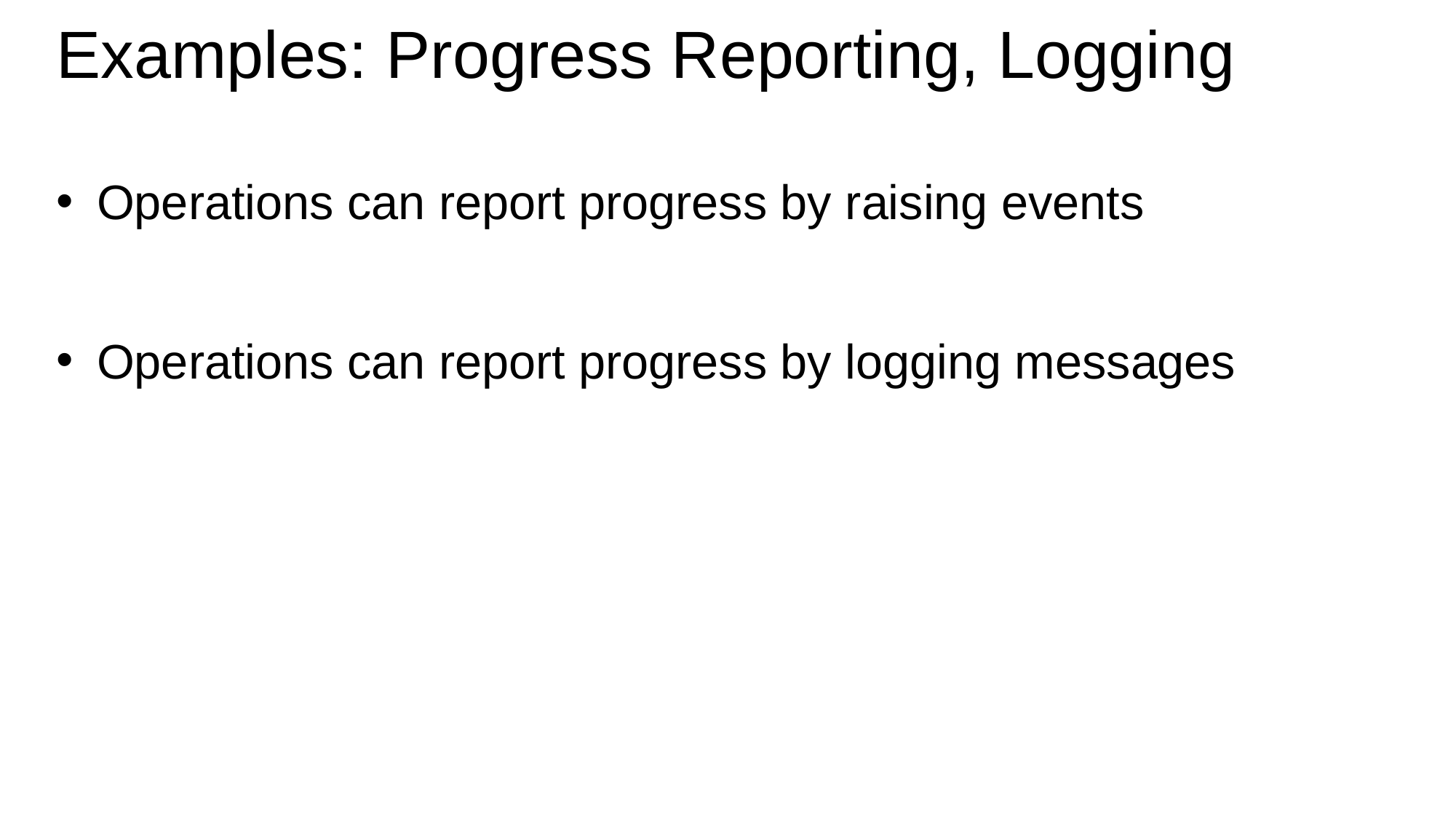

# Examples: Progress Reporting, Logging
Operations can report progress by raising events

Operations can report progress by logging messages